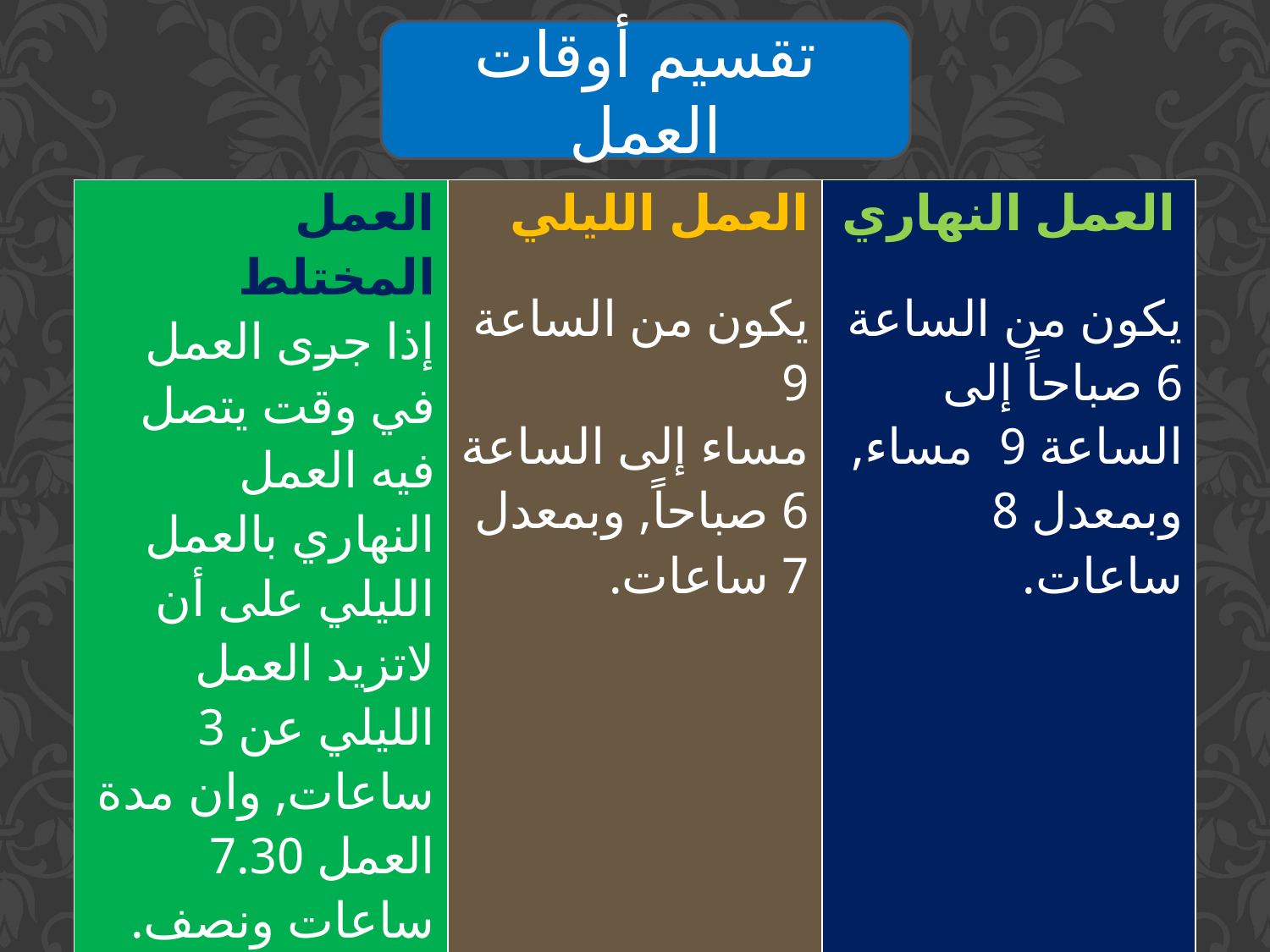

تقسيم أوقات العمل
| العمل المختلط إذا جرى العمل في وقت يتصل فيه العمل النهاري بالعمل الليلي على أن لاتزيد العمل الليلي عن 3 ساعات, وان مدة العمل 7.30 ساعات ونصف. | العمل الليلي يكون من الساعة 9 مساء إلى الساعة 6 صباحاً, وبمعدل 7 ساعات. | العمل النهاري يكون من الساعة 6 صباحاً إلى الساعة 9 مساء, وبمعدل 8 ساعات. |
| --- | --- | --- |